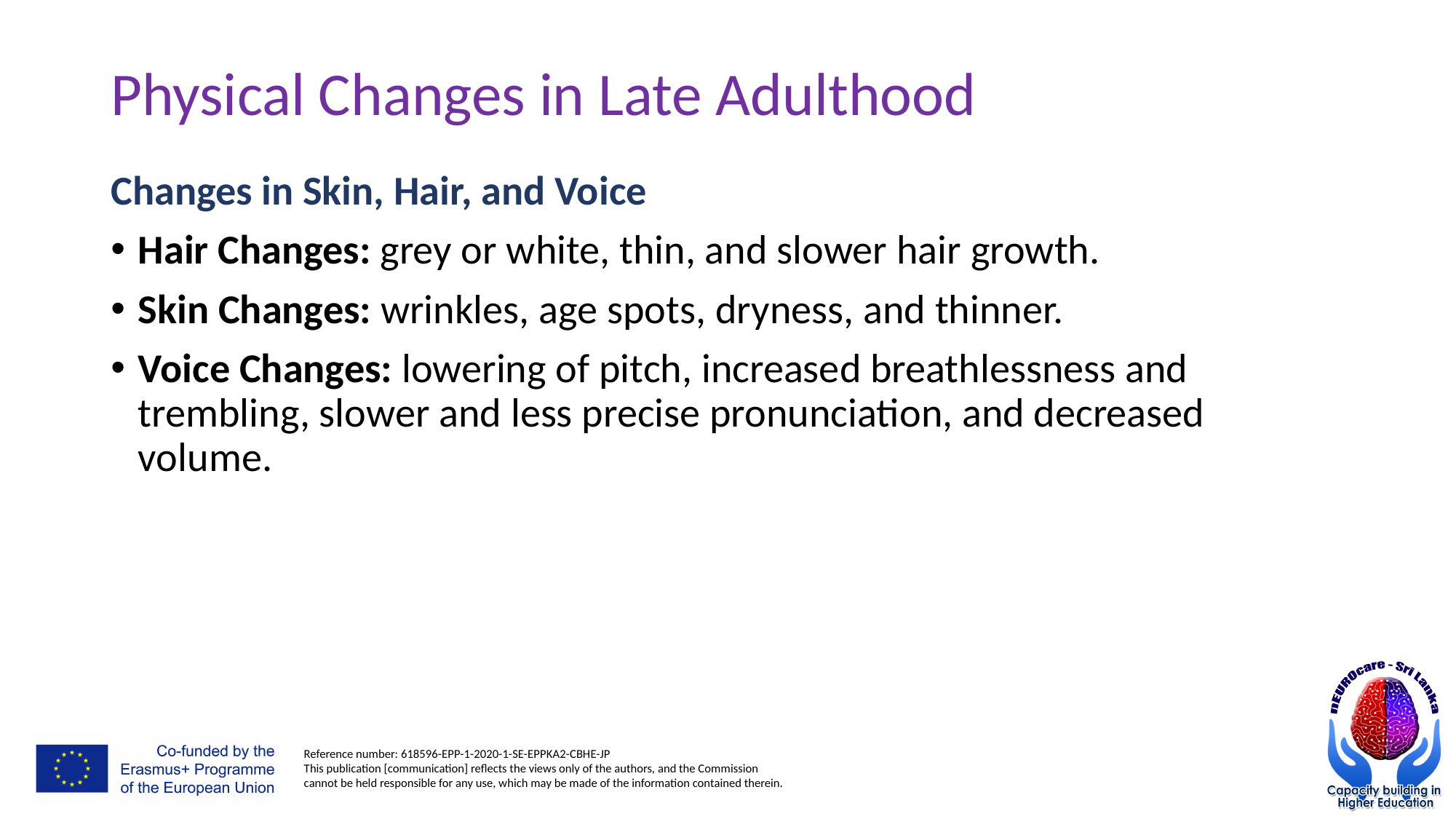

# Physical Changes in Late Adulthood
Changes in Skin, Hair, and Voice
Hair Changes: grey or white, thin, and slower hair growth.
Skin Changes: wrinkles, age spots, dryness, and thinner.
Voice Changes: lowering of pitch, increased breathlessness and trembling, slower and less precise pronunciation, and decreased volume.